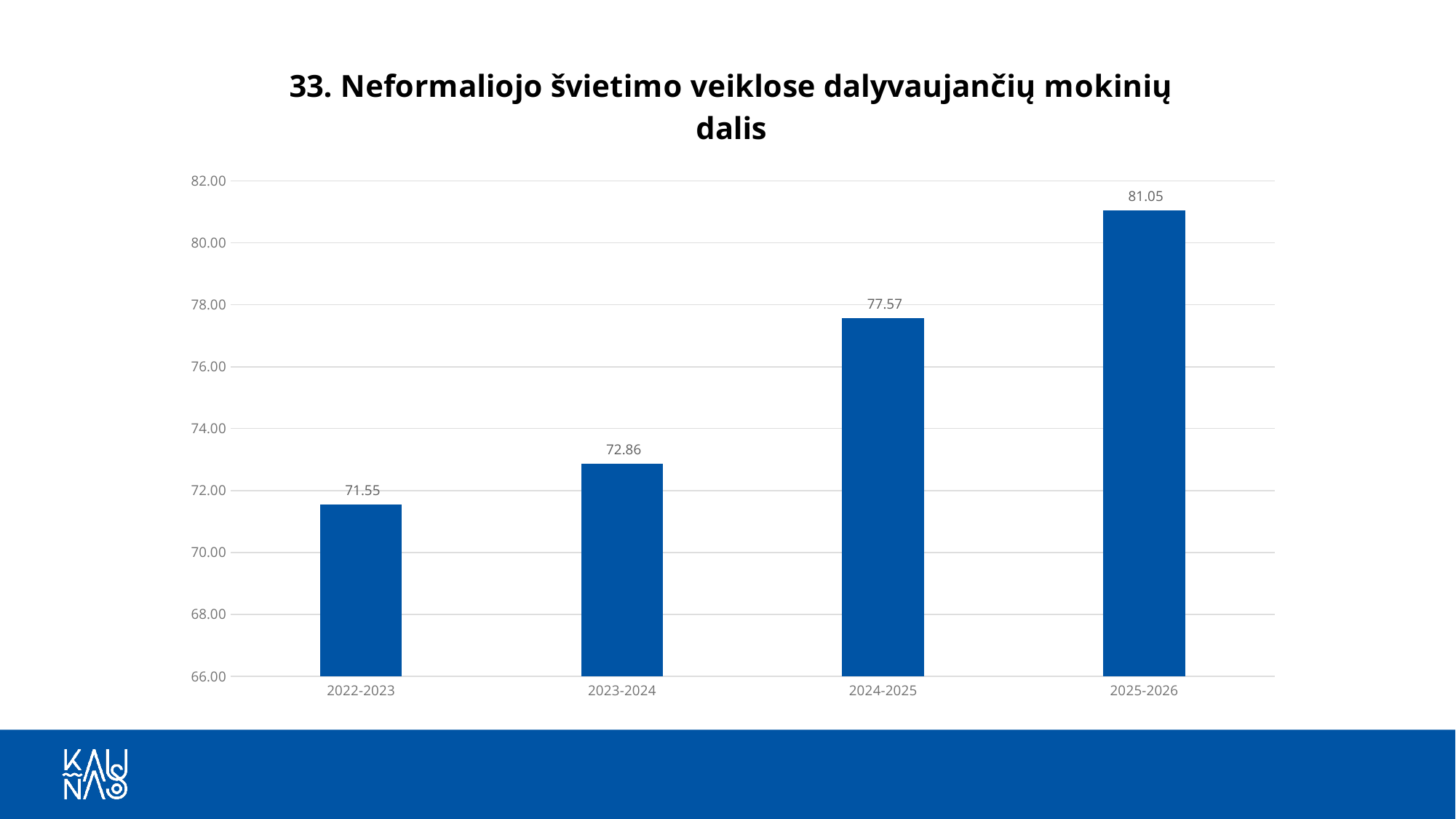

### Chart: 33. Neformaliojo švietimo veiklose dalyvaujančių mokinių dalis

| Category | 4. Neformaliojo švietimo veiklose dalyvaujančių mokinių dalis |
|---|---|
| 2022-2023 | 71.55 |
| 2023-2024 | 72.86 |
| 2024-2025 | 77.57 |
| 2025-2026 | 81.05 |